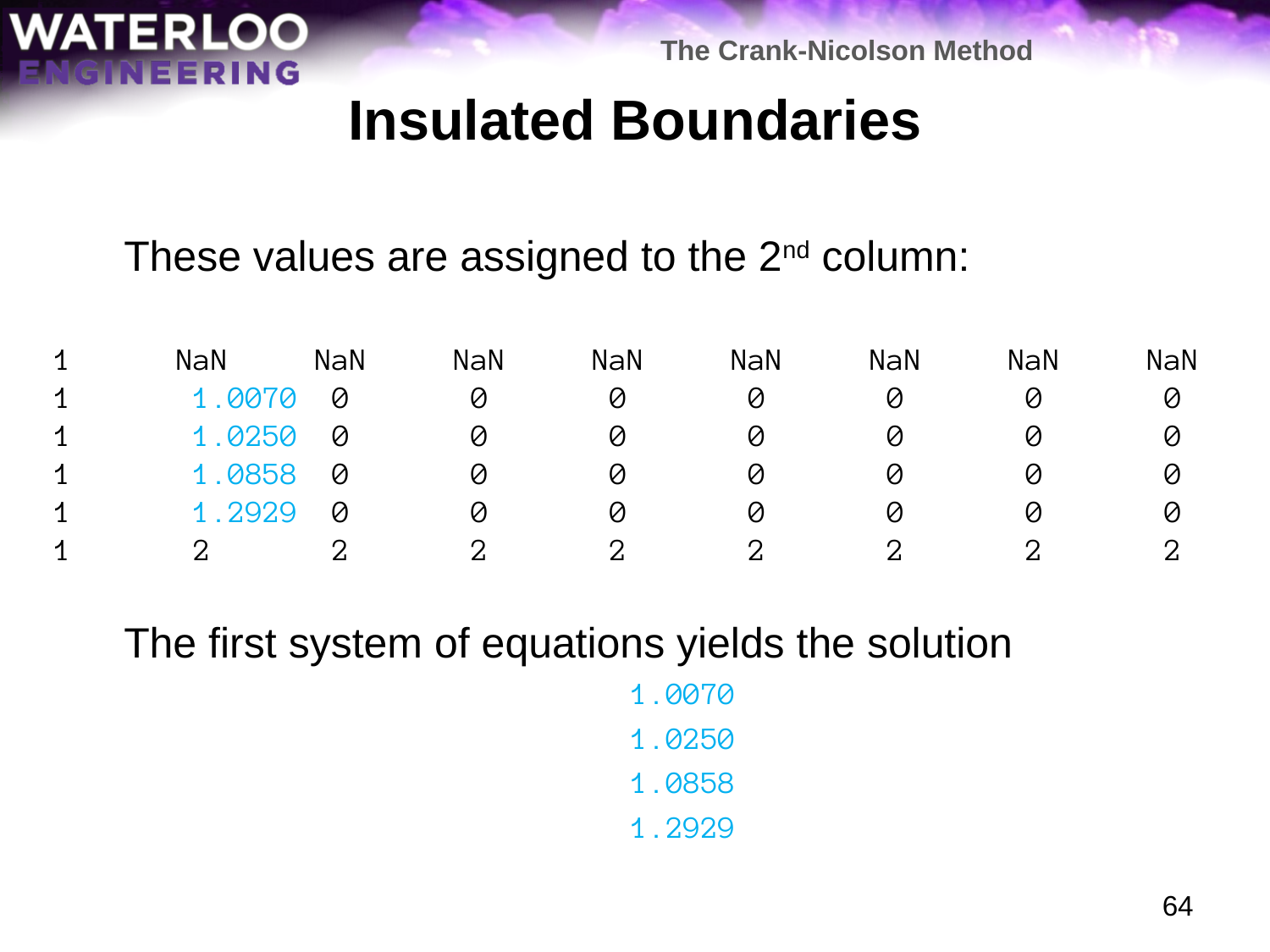

The Crank-Nicolson Method
# Insulated Boundaries
	These values are assigned to the 2nd column:

	The first system of equations yields the solution
					1.0070
					1.0250
					1.0858
					1.2929
1      NaN     NaN     NaN     NaN     NaN     NaN     NaN     NaN
1       1.0070  0       0       0       0       0       0       0
1       1.0250  0       0       0       0       0       0       0
1       1.0858  0       0       0       0       0       0       0
1       1.2929  0       0       0       0       0       0       0
1       2       2       2       2       2       2       2       2
64